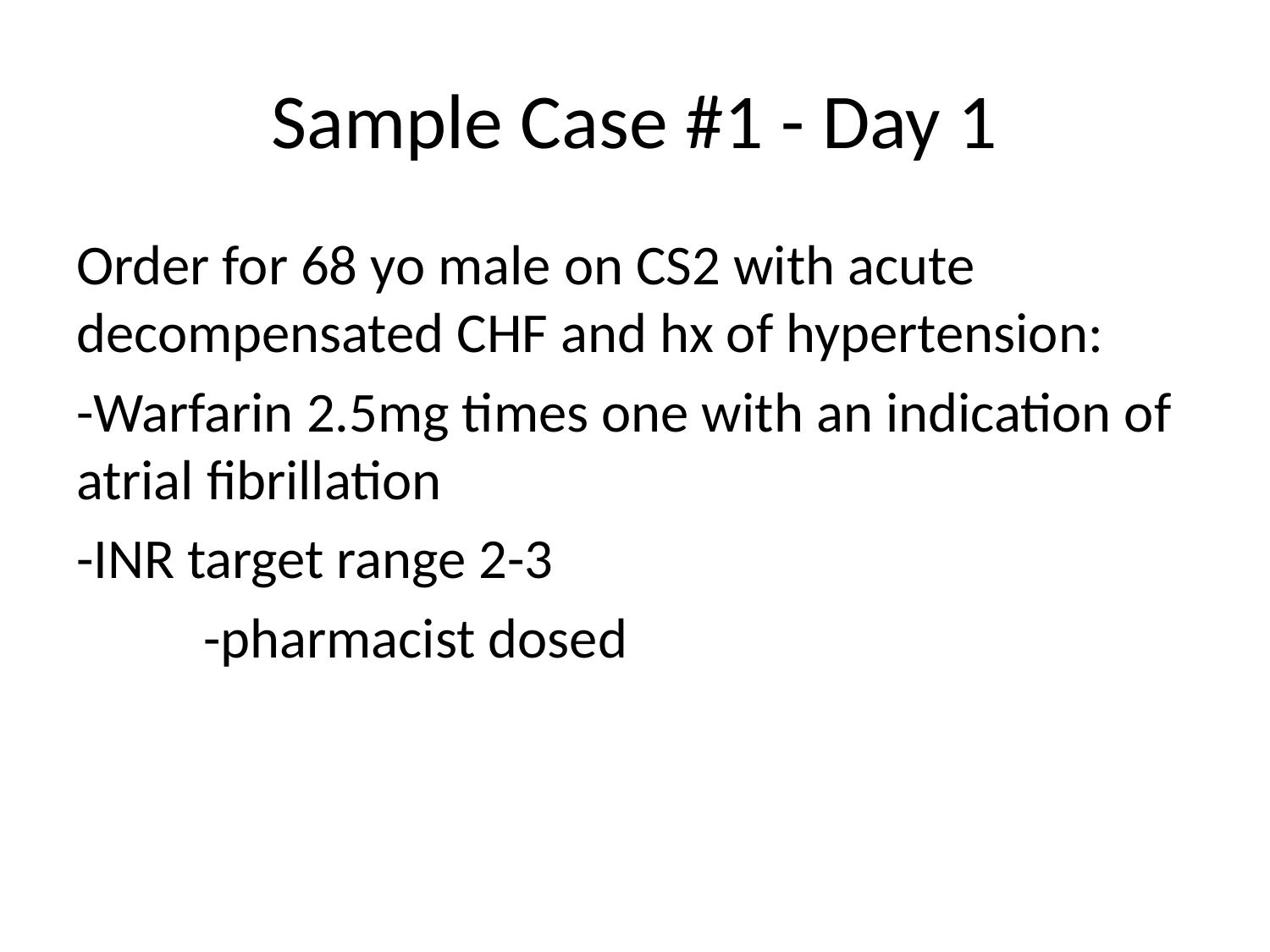

# Sample Case #1 - Day 1
Order for 68 yo male on CS2 with acute decompensated CHF and hx of hypertension:
-Warfarin 2.5mg times one with an indication of atrial fibrillation
-INR target range 2-3
	-pharmacist dosed